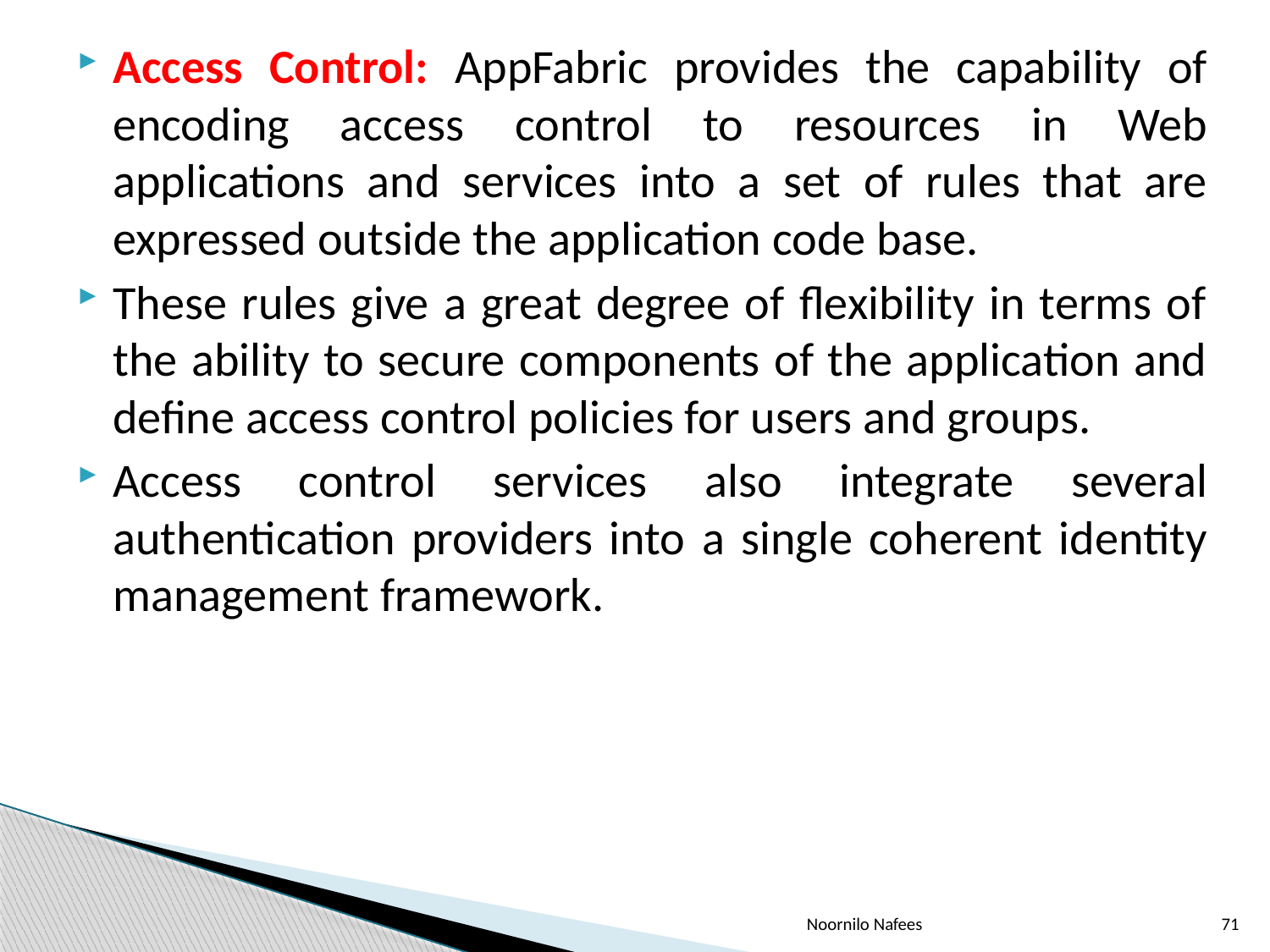

Access Control: AppFabric provides the capability of encoding access control to resources in Web applications and services into a set of rules that are expressed outside the application code base.
These rules give a great degree of flexibility in terms of the ability to secure components of the application and define access control policies for users and groups.
Access control services also integrate several authentication providers into a single coherent identity management framework.
Noornilo Nafees
71